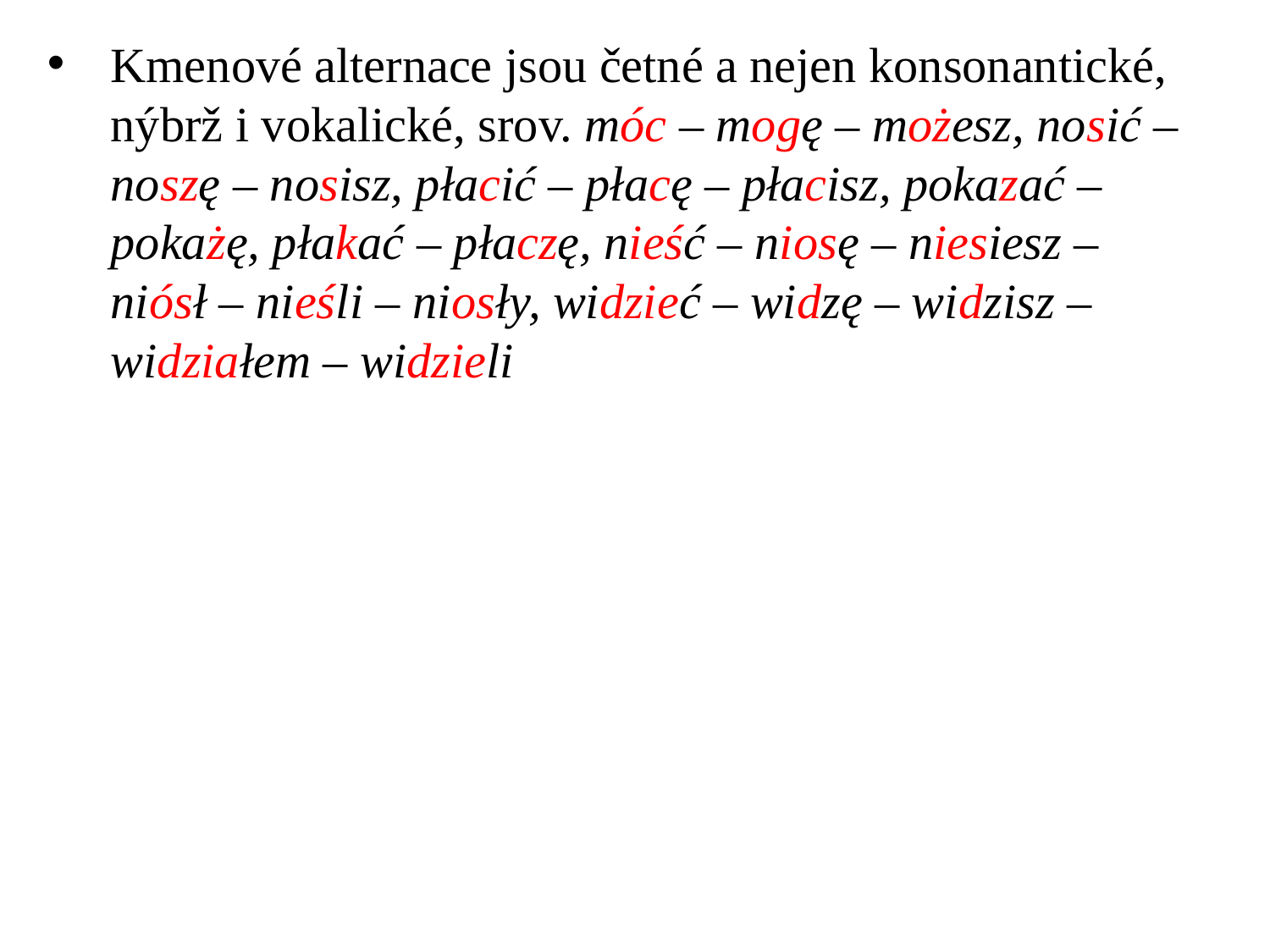

# Kmenové alternace jsou četné a nejen konsonantické, nýbrž i vokalické, srov. móc – mogę – możesz, nosić – noszę – nosisz, płacić – płacę – płacisz, pokazać – pokażę, płakać – płaczę, nieść – niosę – niesiesz – niósł – nieśli – niosły, widzieć – widzę – widzisz – widziałem – widzieli